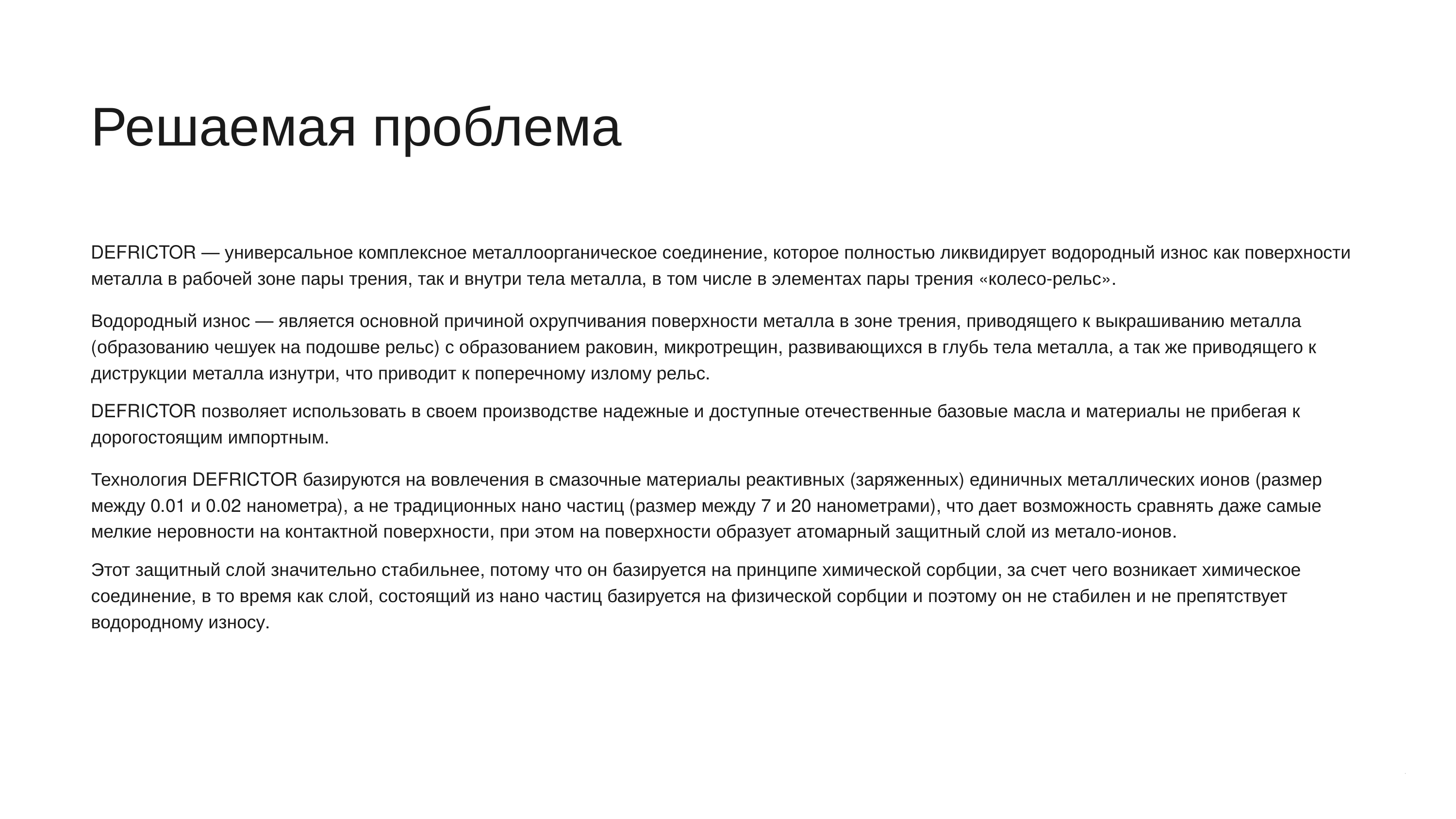

Решаемая проблема​
DEFRICTOR — универсальное комплексное металлоорганическое соединение, которое полностью ликвидирует водородный износ как поверхности металла в рабочей зоне пары трения, так и внутри тела металла, в том числе в элементах пары трения «колесо-рельс».
Водородный износ — является основной причиной охрупчивания поверхности металла в зоне трения, приводящего к выкрашиванию металла (образованию чешуек на подошве рельс) с образованием раковин, микротрещин, развивающихся в глубь тела металла, а так же приводящего к диструкции металла изнутри, что приводит к поперечному излому рельс.​
DEFRICTOR позволяет использовать в своем производстве надежные и доступные отечественные базовые масла и материалы не прибегая к дорогостоящим импортным.​
Технология DEFRICTOR базируются на вовлечения в смазочные материалы реактивных (заряженных) единичных металлических ионов (размер между 0.01 и 0.02 нанометра), а не традиционных нано частиц (размер между 7 и 20 нанометрами), что дает возможность сравнять даже самые мелкие неровности на контактной поверхности, при этом на поверхности образует атомарный защитный слой из метало-ионов.
Этот защитный слой значительно стабильнее, потому что он базируется на принципе химической сорбции, за счет чего возникает химическое соединение, в то время как слой, состоящий из нано частиц базируется на физической сорбции и поэтому он не стабилен и не препятствует водородному износу.
5